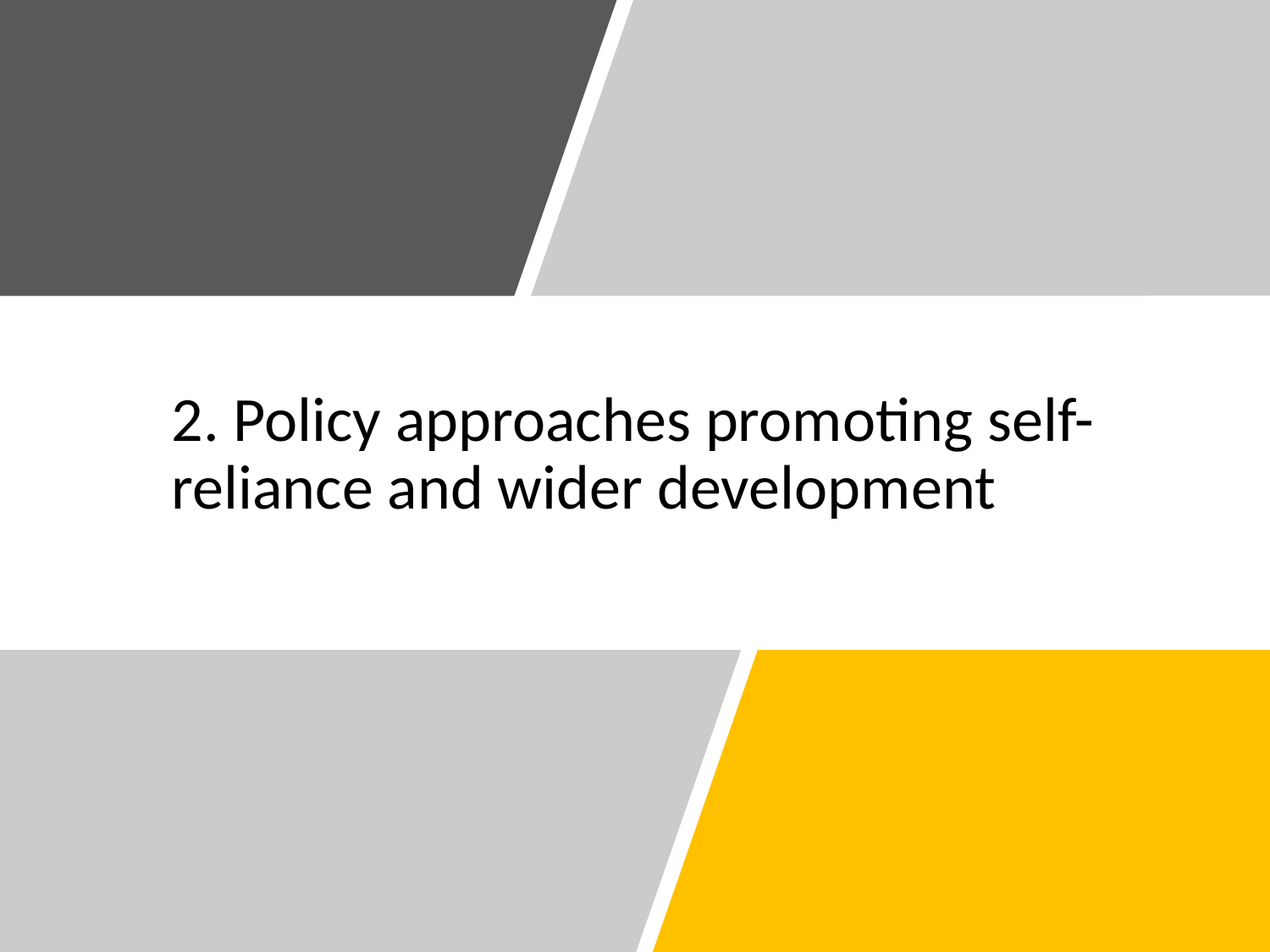

# 2. Policy approaches promoting self-reliance and wider development